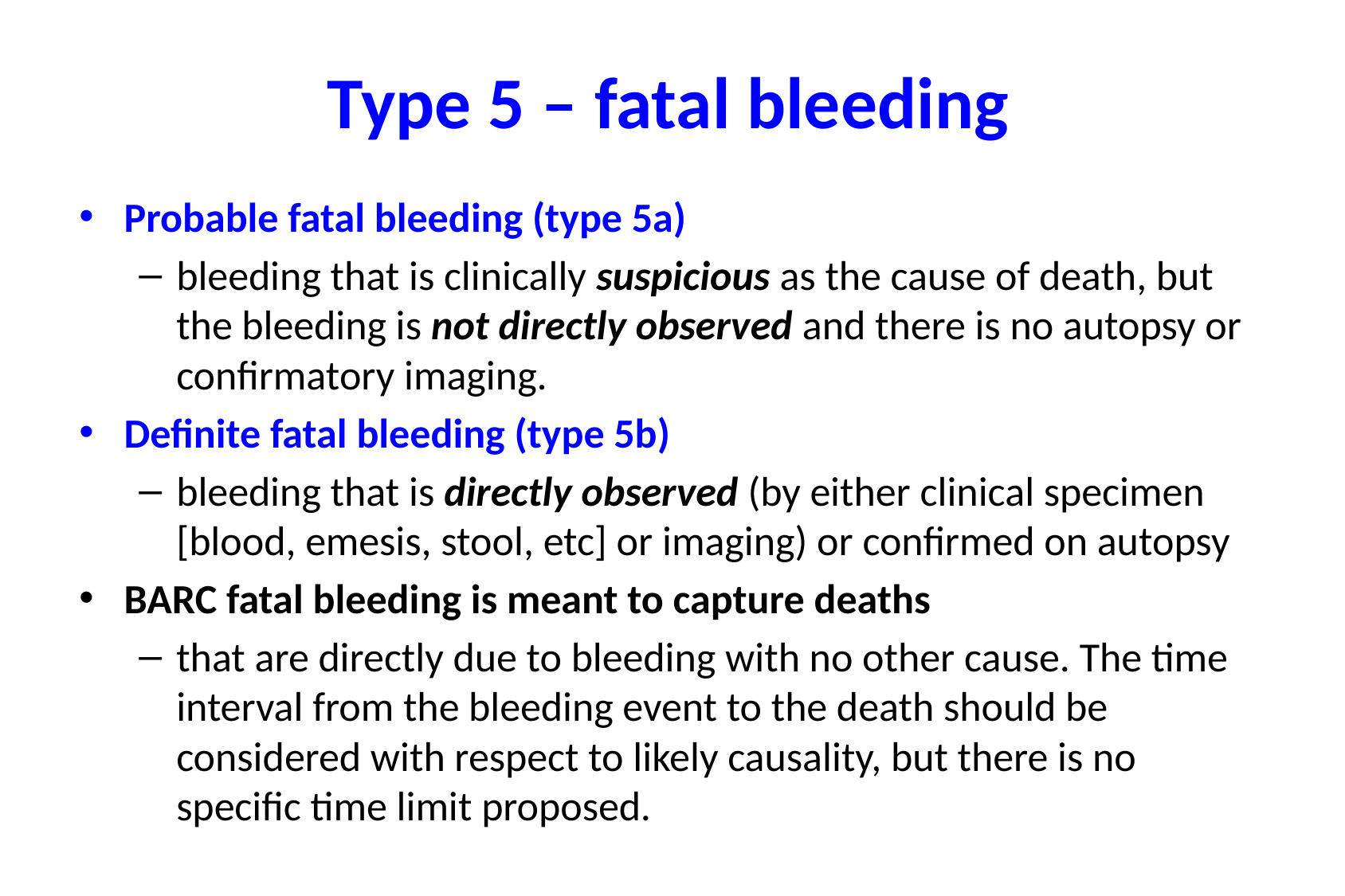

# Type 5 – fatal bleeding
Probable fatal bleeding (type 5a)
bleeding that is clinically suspicious as the cause of death, but the bleeding is not directly observed and there is no autopsy or confirmatory imaging.
Definite fatal bleeding (type 5b)
bleeding that is directly observed (by either clinical specimen [blood, emesis, stool, etc] or imaging) or confirmed on autopsy
BARC fatal bleeding is meant to capture deaths
that are directly due to bleeding with no other cause. The time interval from the bleeding event to the death should be considered with respect to likely causality, but there is no specific time limit proposed.